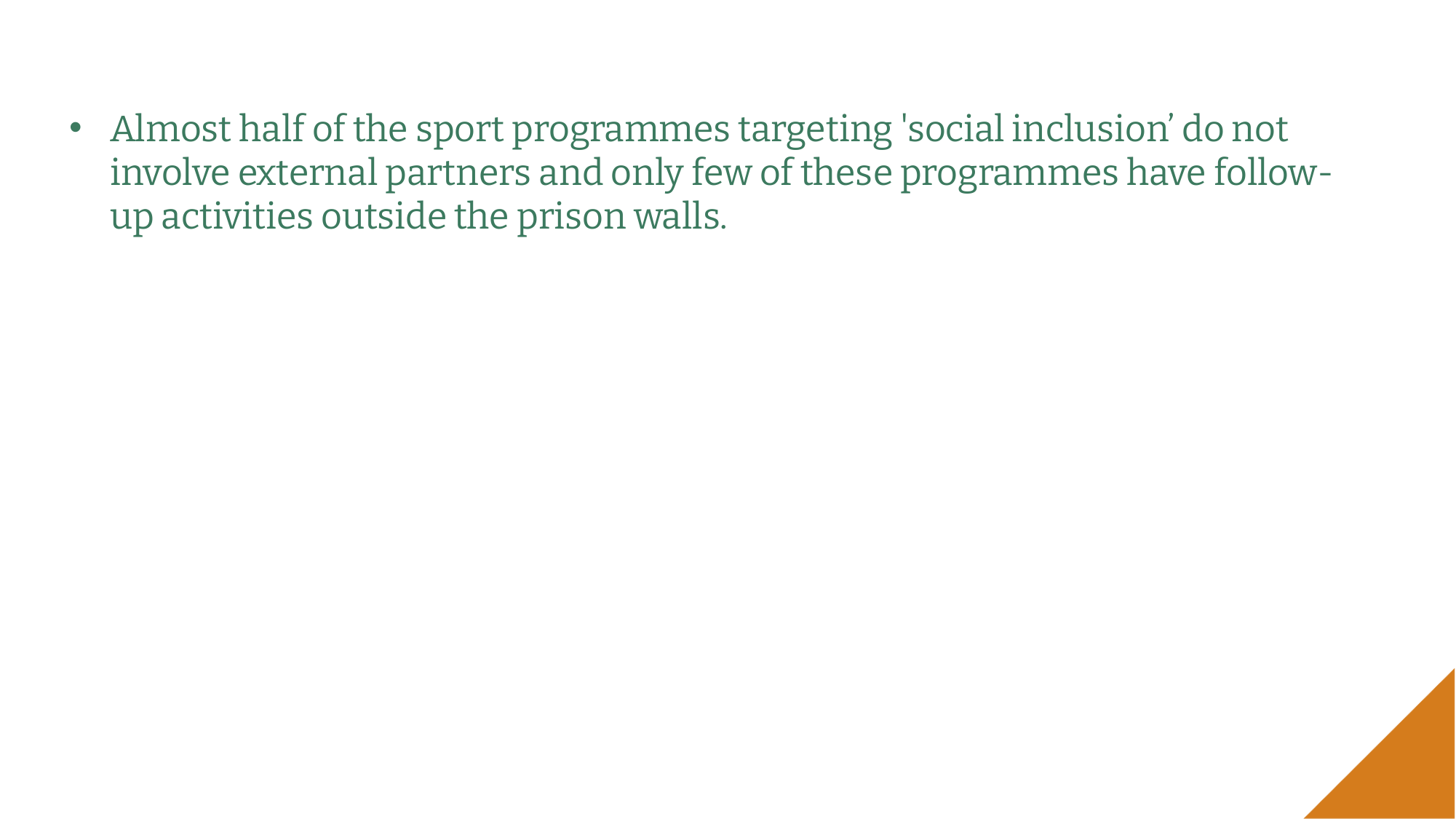

Almost half of the sport programmes targeting 'social inclusion’ do not involve external partners and only few of these programmes have follow-up activities outside the prison walls.